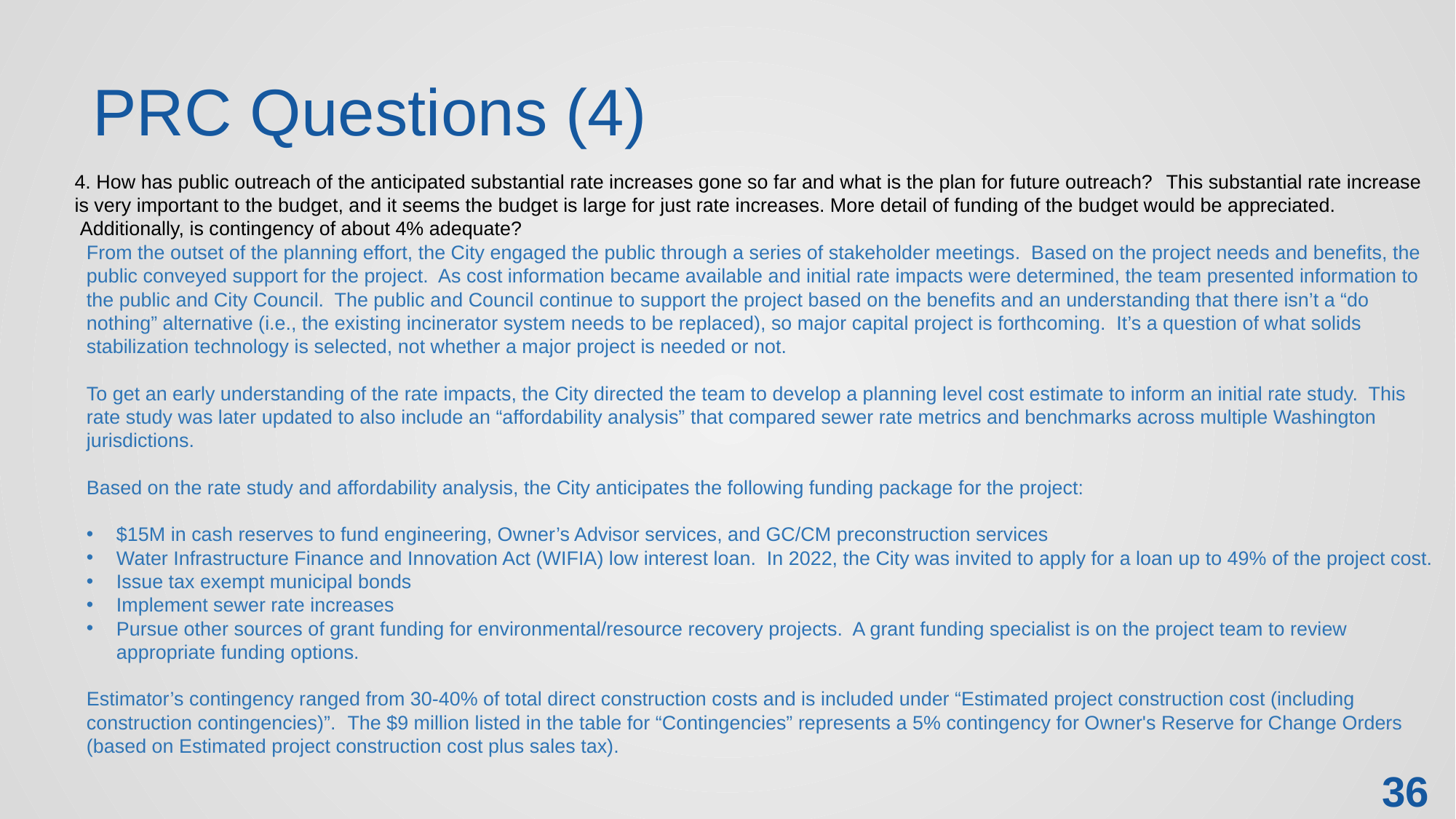

# PRC Questions (4)
4. How has public outreach of the anticipated substantial rate increases gone so far and what is the plan for future outreach?  This substantial rate increase is very important to the budget, and it seems the budget is large for just rate increases. More detail of funding of the budget would be appreciated.  Additionally, is contingency of about 4% adequate?
From the outset of the planning effort, the City engaged the public through a series of stakeholder meetings.  Based on the project needs and benefits, the public conveyed support for the project.  As cost information became available and initial rate impacts were determined, the team presented information to the public and City Council.  The public and Council continue to support the project based on the benefits and an understanding that there isn’t a “do nothing” alternative (i.e., the existing incinerator system needs to be replaced), so major capital project is forthcoming.  It’s a question of what solids stabilization technology is selected, not whether a major project is needed or not.

To get an early understanding of the rate impacts, the City directed the team to develop a planning level cost estimate to inform an initial rate study.  This rate study was later updated to also include an “affordability analysis” that compared sewer rate metrics and benchmarks across multiple Washington jurisdictions.

Based on the rate study and affordability analysis, the City anticipates the following funding package for the project:

$15M in cash reserves to fund engineering, Owner’s Advisor services, and GC/CM preconstruction services
Water Infrastructure Finance and Innovation Act (WIFIA) low interest loan.  In 2022, the City was invited to apply for a loan up to 49% of the project cost.
Issue tax exempt municipal bonds
Implement sewer rate increases
Pursue other sources of grant funding for environmental/resource recovery projects.  A grant funding specialist is on the project team to review appropriate funding options.
Estimator’s contingency ranged from 30-40% of total direct construction costs and is included under “Estimated project construction cost (including construction contingencies)”.  The $9 million listed in the table for “Contingencies” represents a 5% contingency for Owner's Reserve for Change Orders (based on Estimated project construction cost plus sales tax).